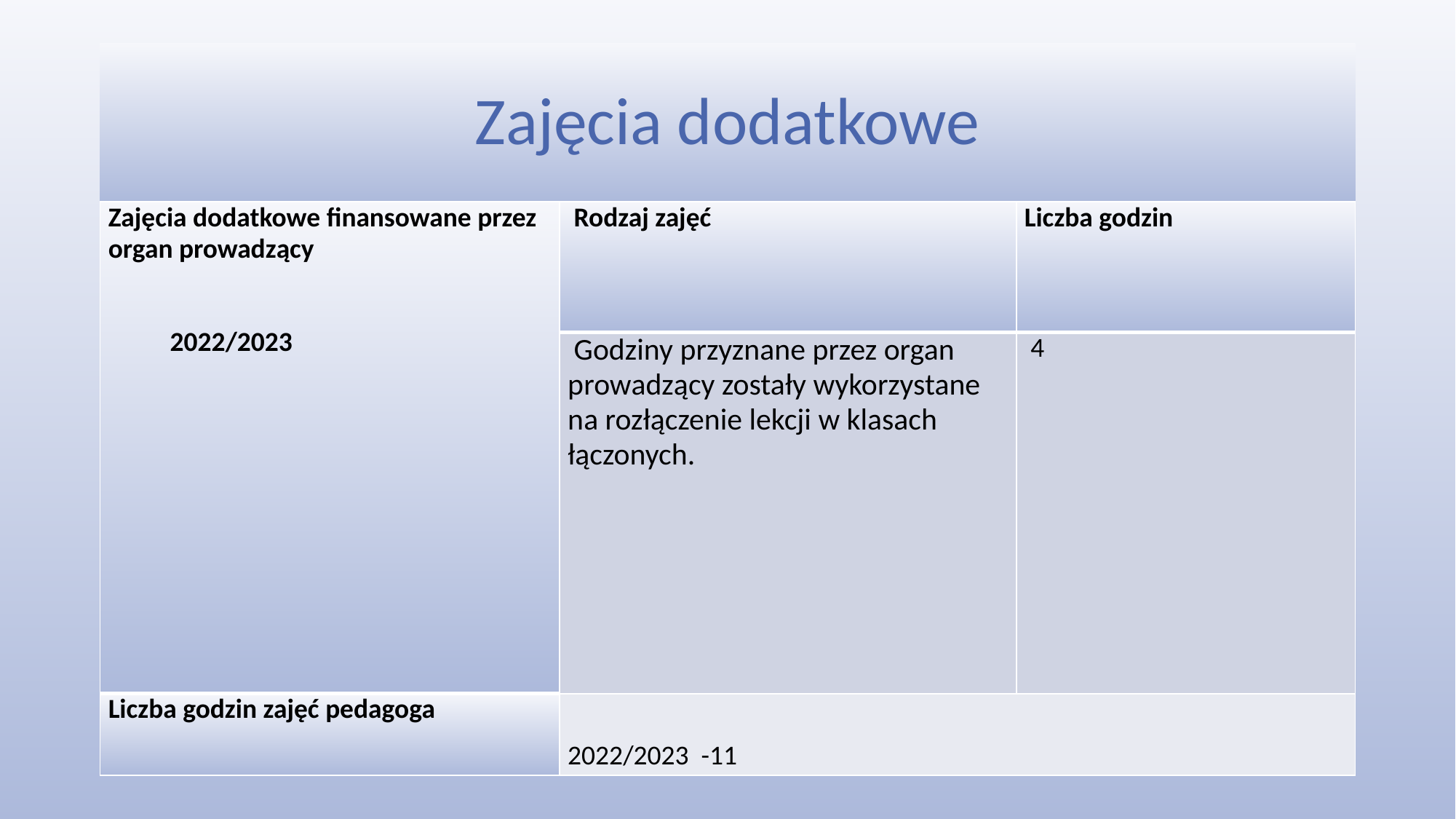

# Zajęcia dodatkowe
| Zajęcia dodatkowe finansowane przez organ prowadzący   2022/2023 | Rodzaj zajęć | Liczba godzin |
| --- | --- | --- |
|  | Godziny przyznane przez organ prowadzący zostały wykorzystane na rozłączenie lekcji w klasach łączonych. | 4 |
| Liczba godzin zajęć pedagoga | 2022/2023 -11 |  |